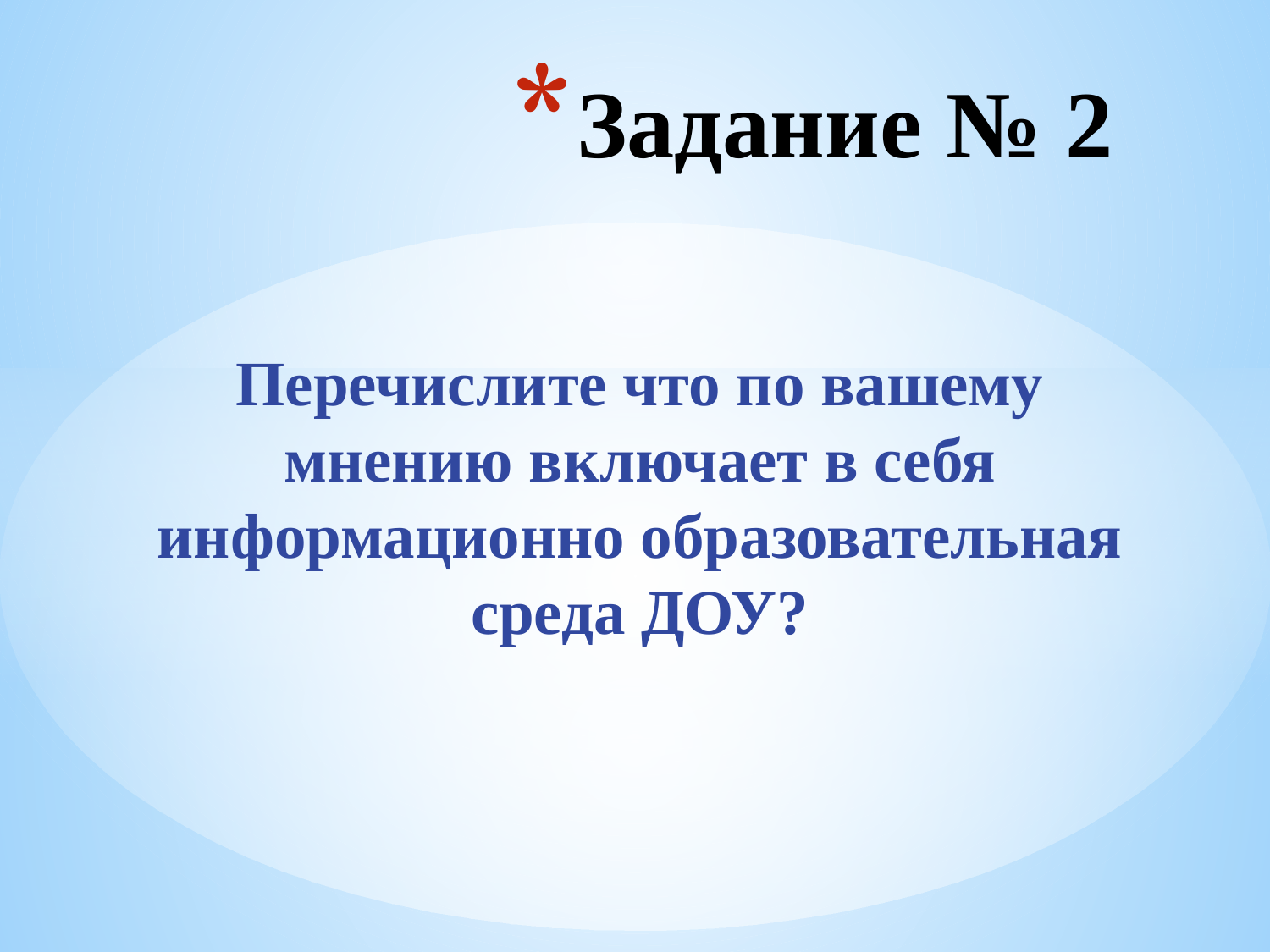

# Задание № 2
Перечислите что по вашему мнению включает в себя информационно образовательная среда ДОУ?